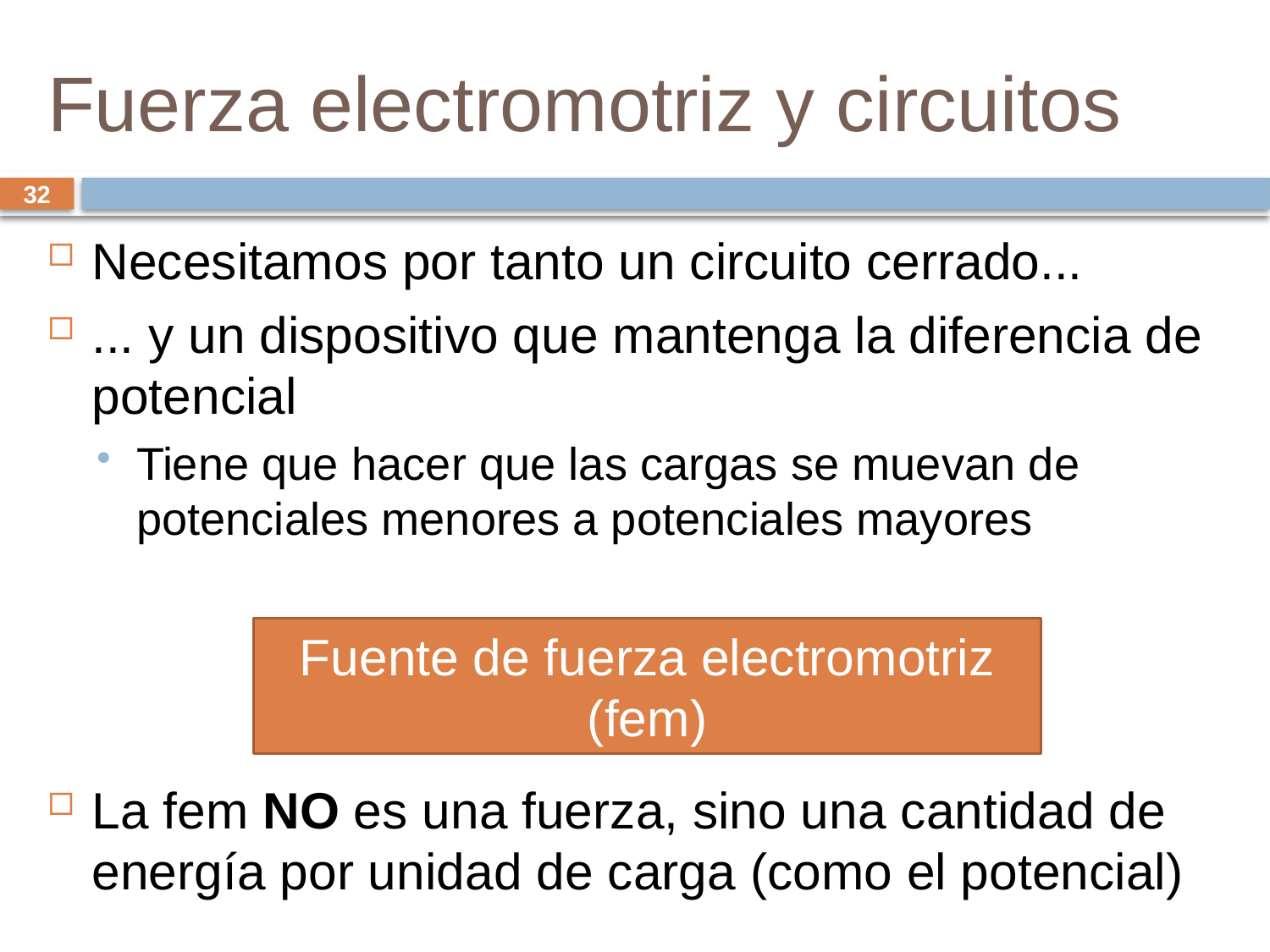

# Fuerza electromotriz y circuitos
32
Necesitamos por tanto un circuito cerrado...
... y un dispositivo que mantenga la diferencia de potencial
Tiene que hacer que las cargas se muevan de potenciales menores a potenciales mayores

La fem NO es una fuerza, sino una cantidad de energía por unidad de carga (como el potencial)
Fuente de fuerza electromotriz (fem)